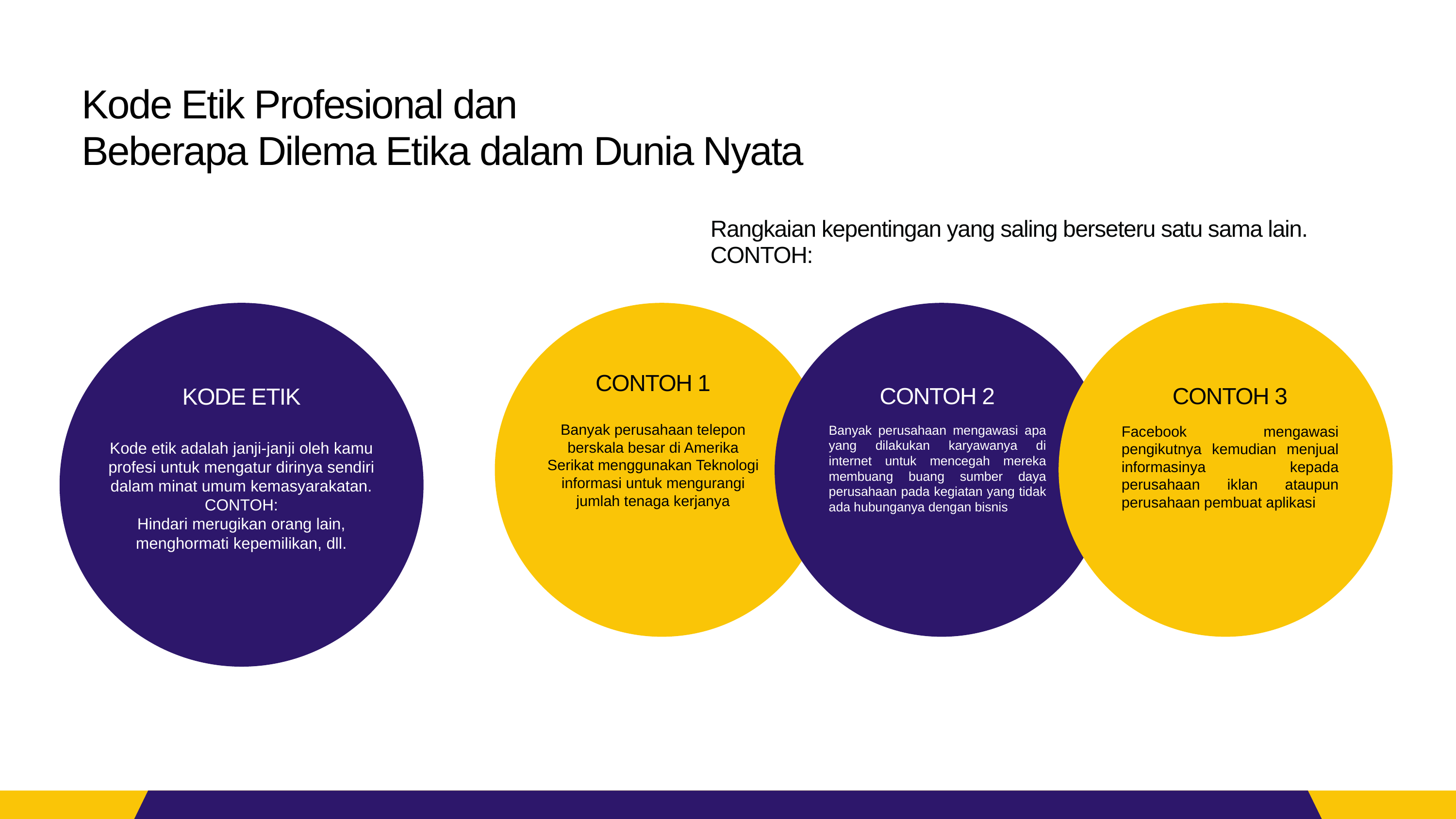

Kode Etik Profesional dan
Beberapa Dilema Etika dalam Dunia Nyata
Rangkaian kepentingan yang saling berseteru satu sama lain.
CONTOH:

CONTOH 1
CONTOH 2
CONTOH 3
KODE ETIK
Banyak perusahaan telepon berskala besar di Amerika Serikat menggunakan Teknologi informasi untuk mengurangi jumlah tenaga kerjanya
Banyak perusahaan mengawasi apa yang dilakukan karyawanya di internet untuk mencegah mereka membuang buang sumber daya perusahaan pada kegiatan yang tidak ada hubunganya dengan bisnis
Facebook mengawasi pengikutnya kemudian menjual informasinya kepada perusahaan iklan ataupun perusahaan pembuat aplikasi
Kode etik adalah janji-janji oleh kamu profesi untuk mengatur dirinya sendiri dalam minat umum kemasyarakatan.
CONTOH:
Hindari merugikan orang lain, menghormati kepemilikan, dll.